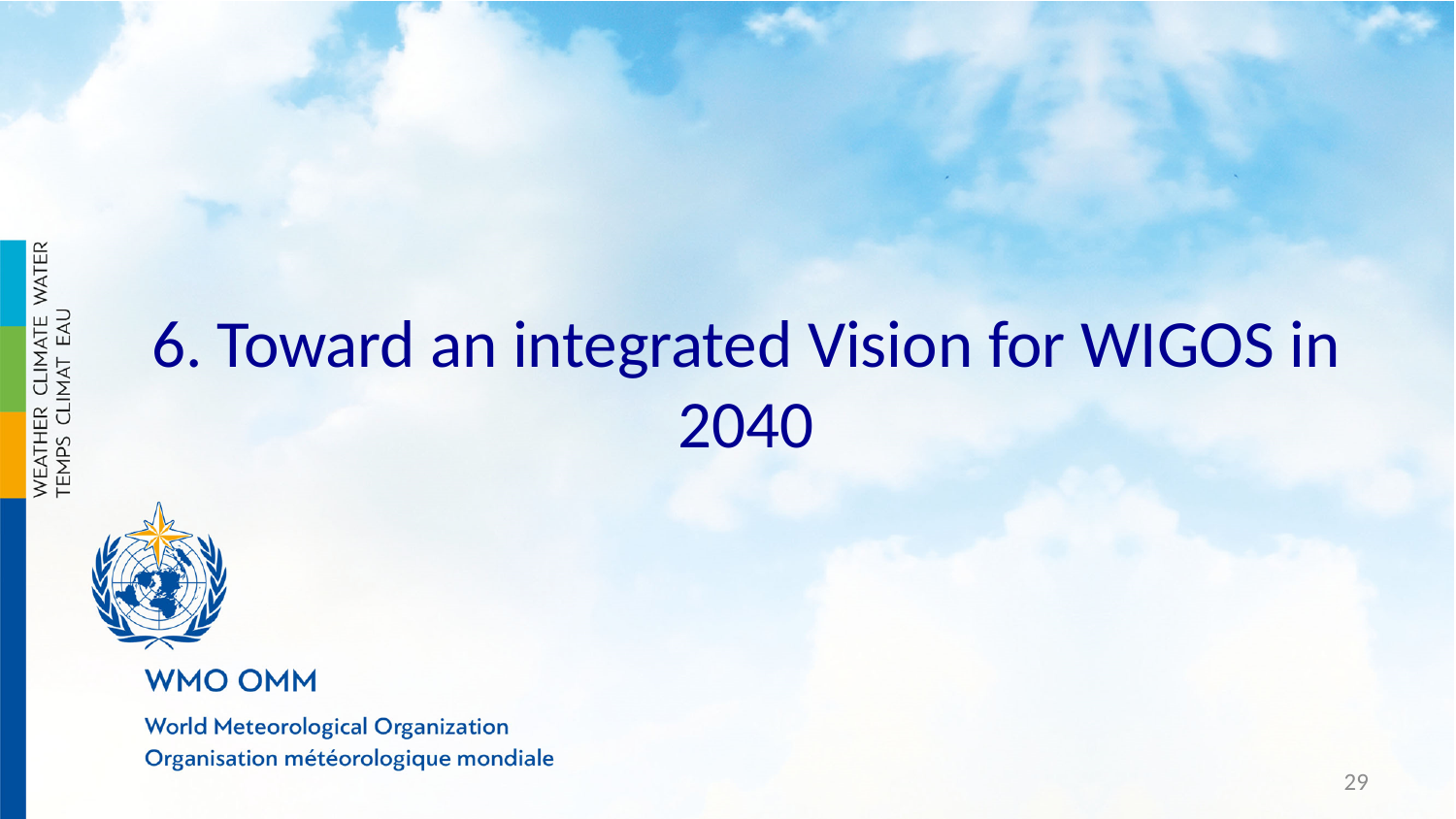

# 6. Toward an integrated Vision for WIGOS in 2040
29